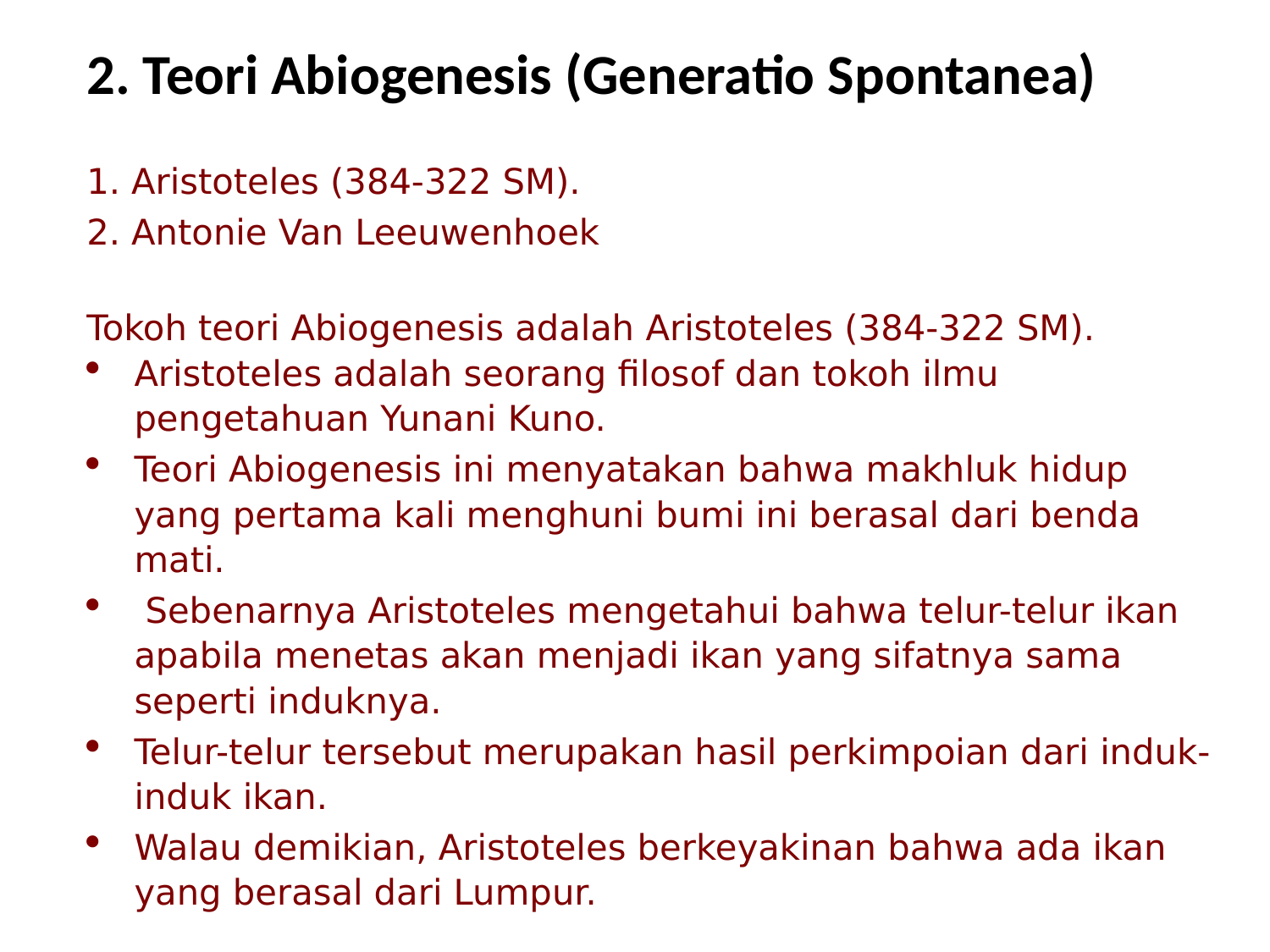

2. Teori Abiogenesis (Generatio Spontanea)

1. Aristoteles (384-322 SM).
2. Antonie Van Leeuwenhoek

Tokoh teori Abiogenesis adalah Aristoteles (384-322 SM).
Aristoteles adalah seorang filosof dan tokoh ilmu pengetahuan Yunani Kuno.
Teori Abiogenesis ini menyatakan bahwa makhluk hidup yang pertama kali menghuni bumi ini berasal dari benda mati.
 Sebenarnya Aristoteles mengetahui bahwa telur-telur ikan apabila menetas akan menjadi ikan yang sifatnya sama seperti induknya.
Telur-telur tersebut merupakan hasil perkimpoian dari induk-induk ikan.
Walau demikian, Aristoteles berkeyakinan bahwa ada ikan yang berasal dari Lumpur.